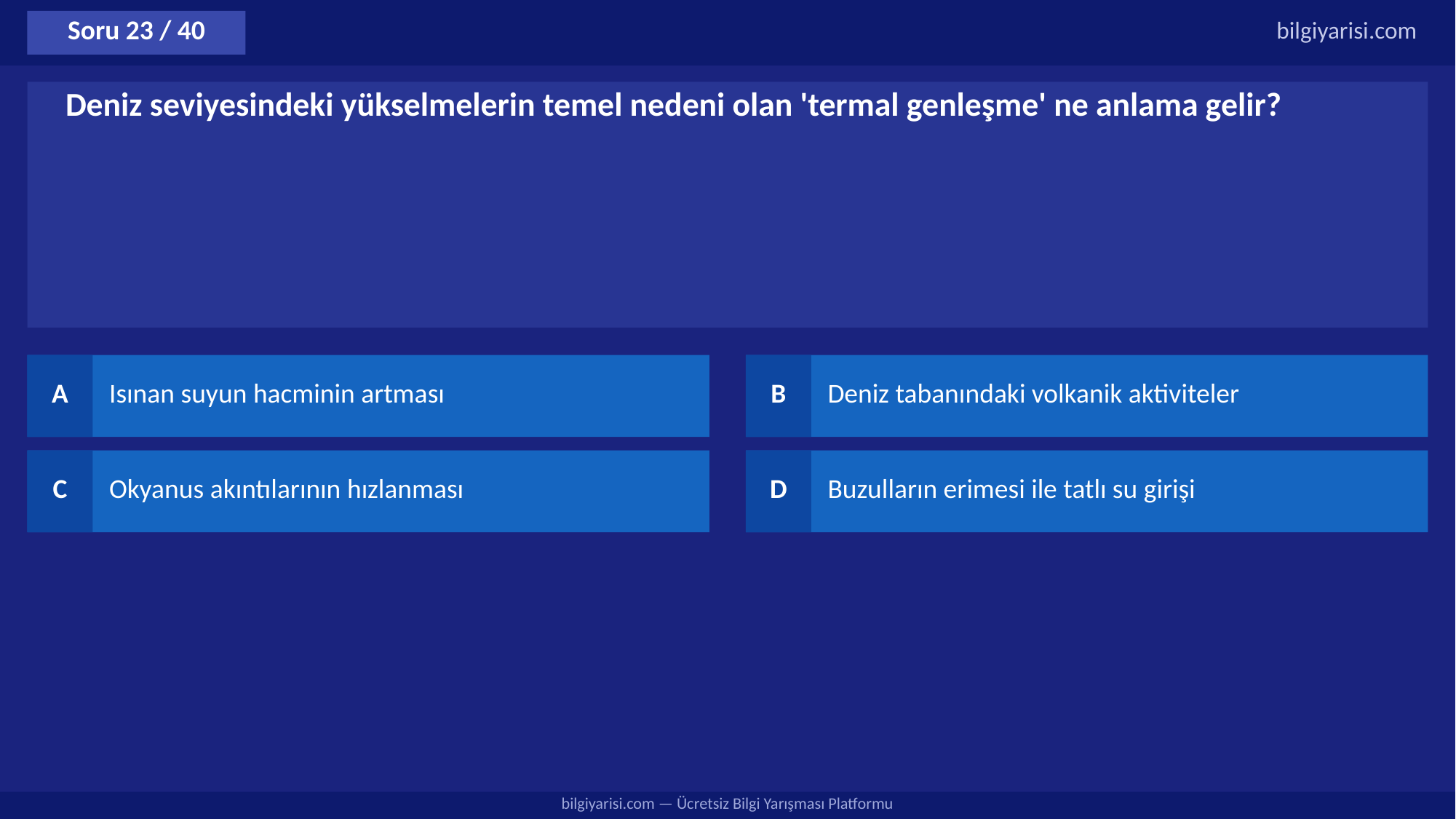

Soru 23 / 40
bilgiyarisi.com

Deniz seviyesindeki yükselmelerin temel nedeni olan 'termal genleşme' ne anlama gelir?

A
Isınan suyun hacminin artması

B
Deniz tabanındaki volkanik aktiviteler

C
Okyanus akıntılarının hızlanması

D
Buzulların erimesi ile tatlı su girişi
bilgiyarisi.com — Ücretsiz Bilgi Yarışması Platformu